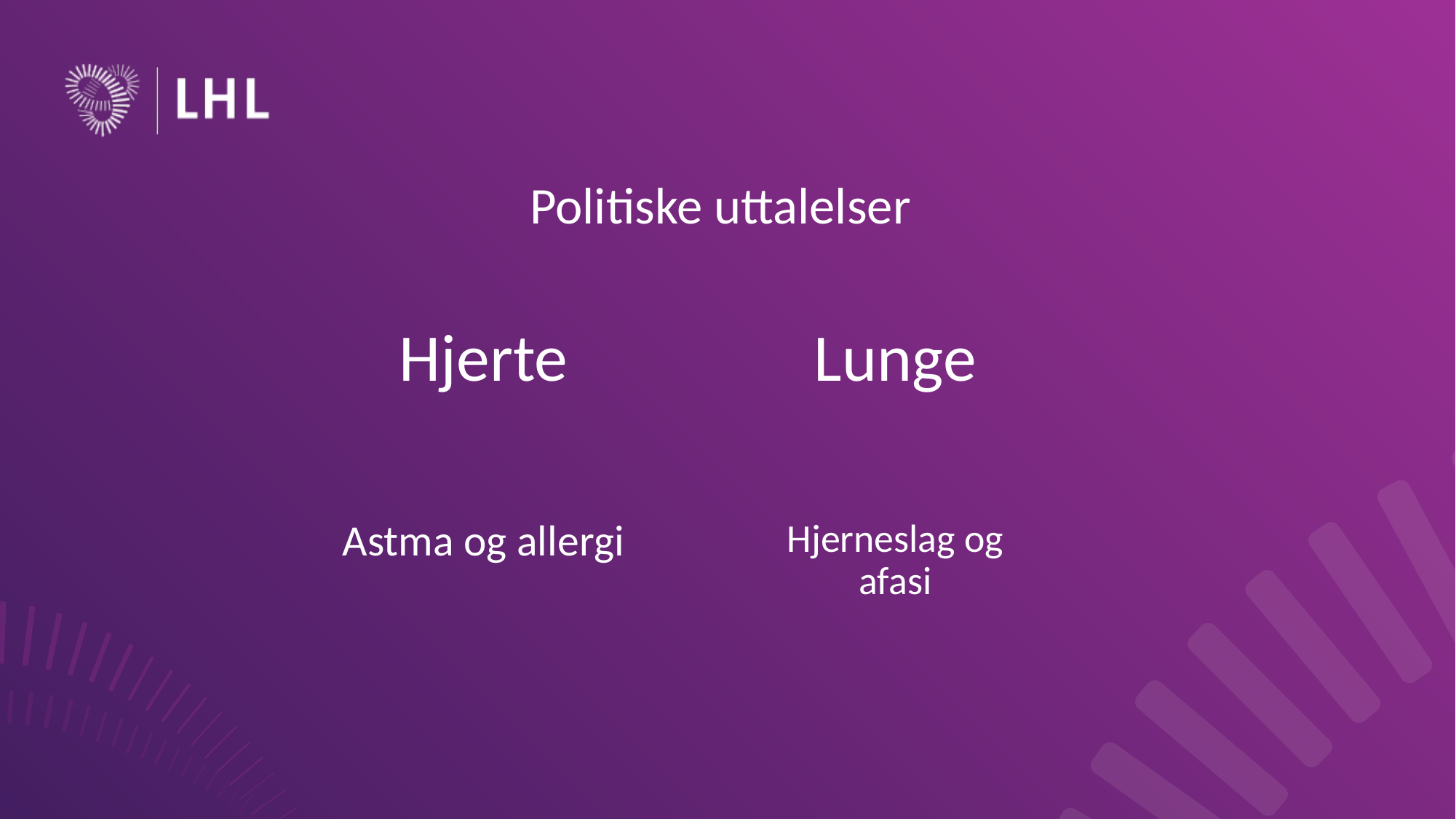

# Politiske uttalelser
Hjerte
Lunge
Astma og allergi
Hjerneslag og afasi